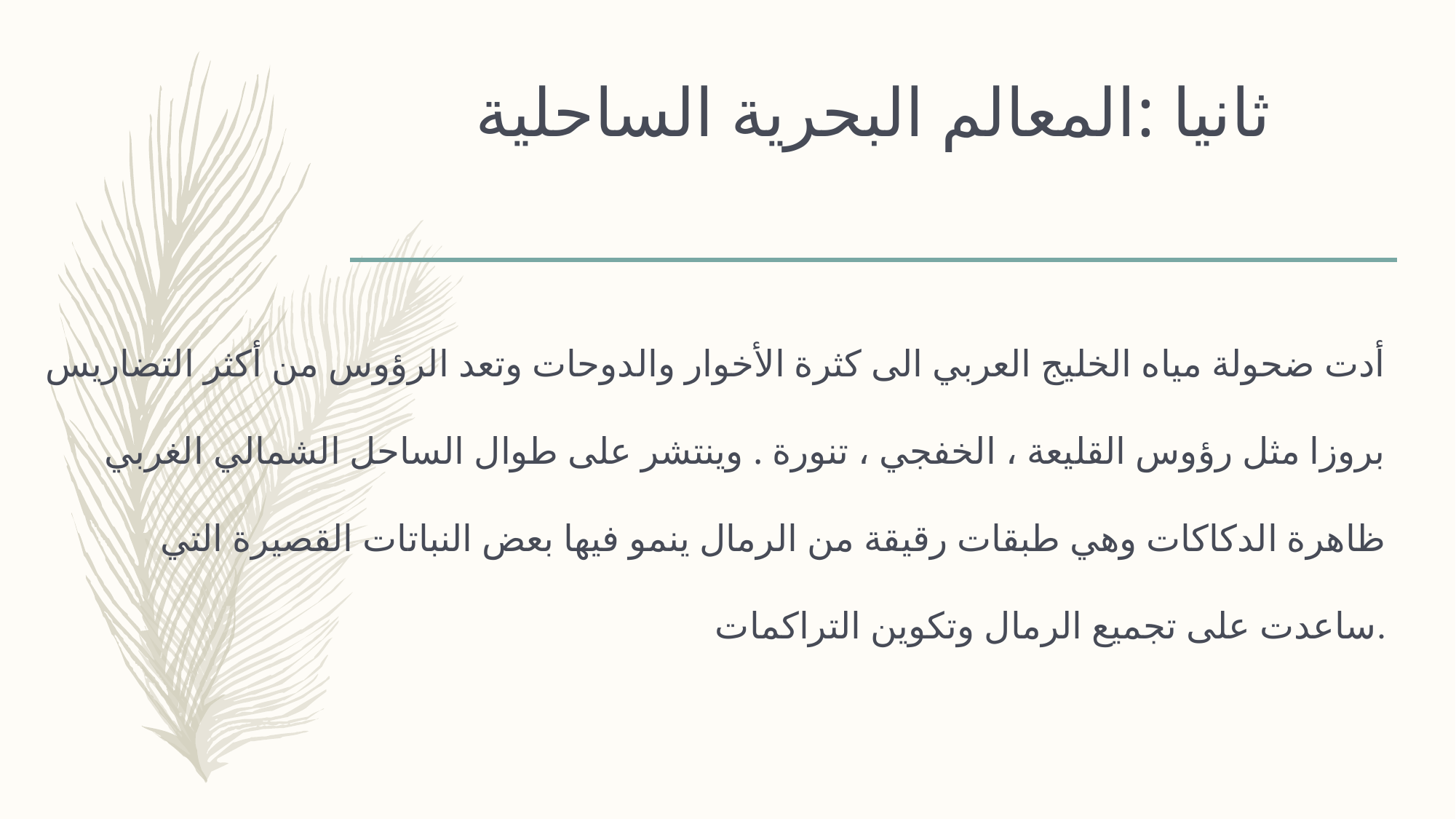

# ثانيا :المعالم البحرية الساحلية
أدت ضحولة مياه الخليج العربي الى كثرة الأخوار والدوحات وتعد الرؤوس من أكثر التضاريس بروزا مثل رؤوس القليعة ، الخفجي ، تنورة . وينتشر على طوال الساحل الشمالي الغربي ظاهرة الدكاكات وهي طبقات رقيقة من الرمال ينمو فيها بعض النباتات القصيرة التي ساعدت على تجميع الرمال وتكوين التراكمات.